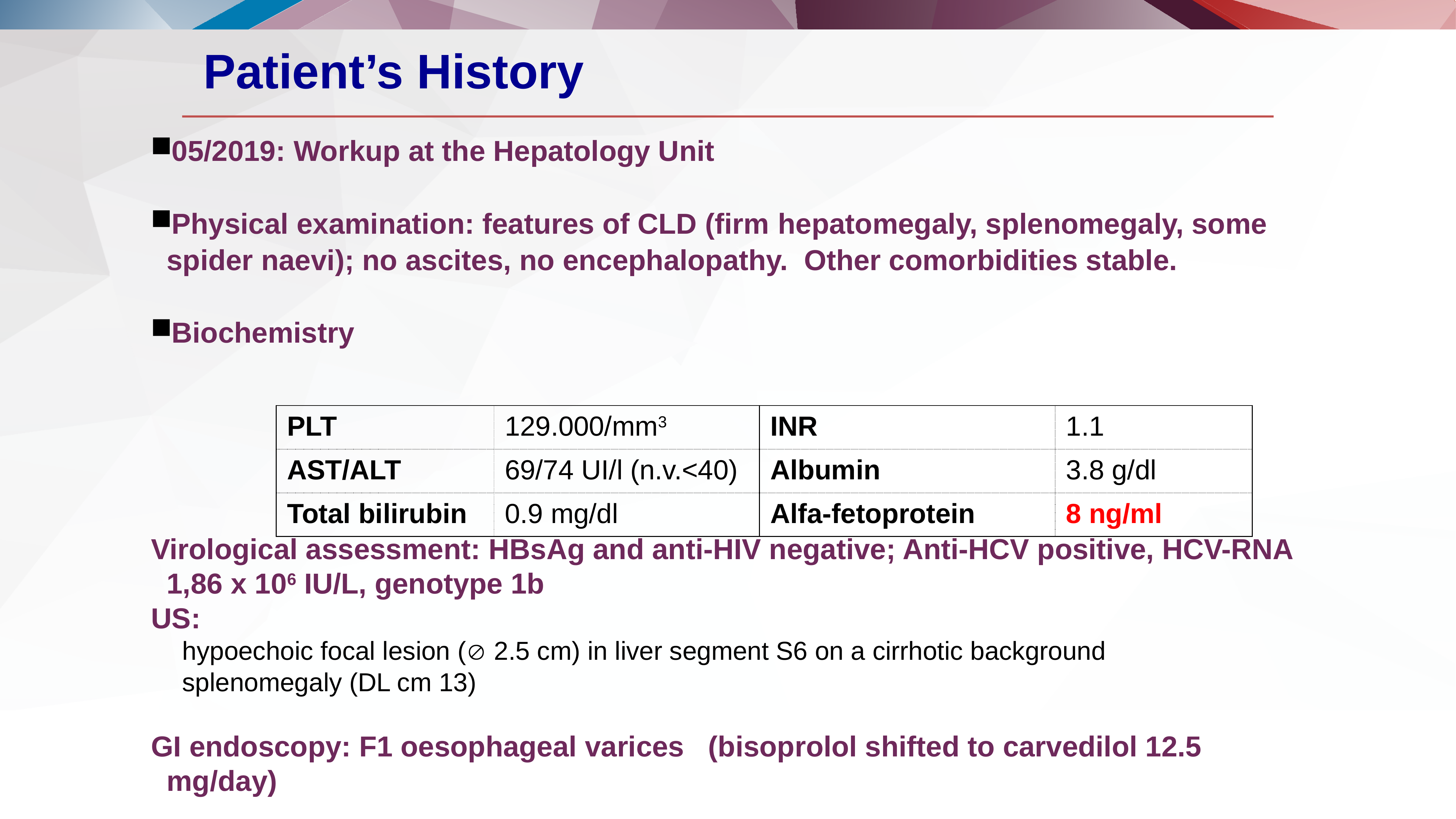

# Patient’s History

05/2019: Workup at the Hepatology Unit

Physical examination: features of CLD (firm hepatomegaly, splenomegaly, some spider naevi); no ascites, no encephalopathy.  Other comorbidities stable.

Biochemistry

Virological assessment: HBsAg and anti-HIV negative; Anti-HCV positive, HCV-RNA 1,86 x 106 IU/L, genotype 1b
US:
hypoechoic focal lesion (∅ 2.5 cm) in liver segment S6 on a cirrhotic background
splenomegaly (DL cm 13)

GI endoscopy: F1 oesophageal varices   (bisoprolol shifted to carvedilol 12.5 mg/day)

| PLT | 129.000/mm3 | INR | 1.1 |
| --- | --- | --- | --- |
| AST/ALT | 69/74 UI/l (n.v.<40) | Albumin | 3.8 g/dl |
| Total bilirubin | 0.9 mg/dl | Alfa-fetoprotein | 8 ng/ml |